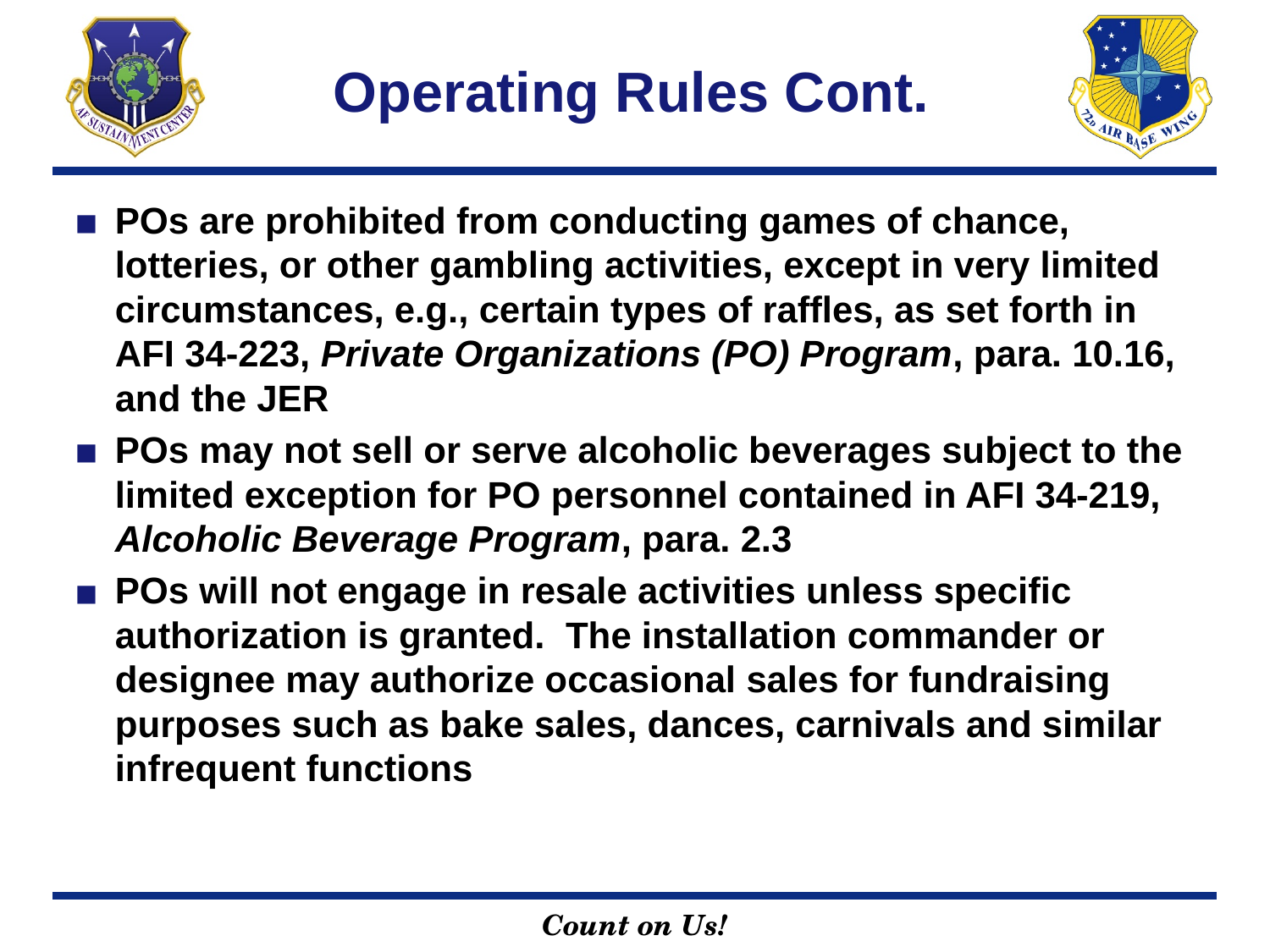

# Operating Rules Cont.
POs are prohibited from conducting games of chance, lotteries, or other gambling activities, except in very limited circumstances, e.g., certain types of raffles, as set forth in AFI 34-223, Private Organizations (PO) Program, para. 10.16, and the JER
POs may not sell or serve alcoholic beverages subject to the limited exception for PO personnel contained in AFI 34-219, Alcoholic Beverage Program, para. 2.3
POs will not engage in resale activities unless specific authorization is granted.  The installation commander or designee may authorize occasional sales for fundraising purposes such as bake sales, dances, carnivals and similar infrequent functions